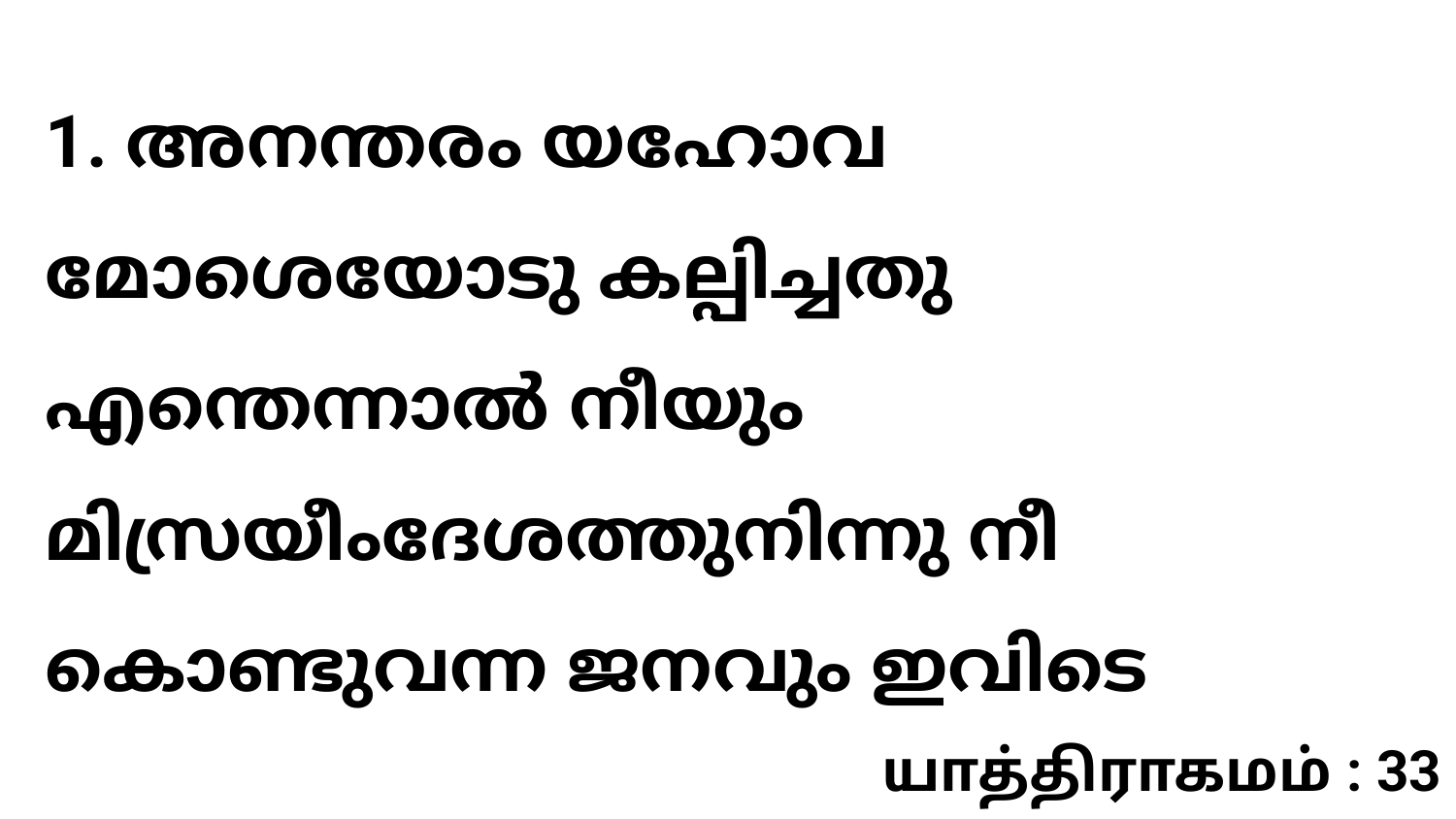

1. അനന്തരം യഹോവ മോശെയോടു കല്പിച്ചതു എന്തെന്നാൽ നീയും മിസ്രയീംദേശത്തുനിന്നു നീ കൊണ്ടുവന്ന ജനവും ഇവിടെ
யாத்திராகமம் : 33